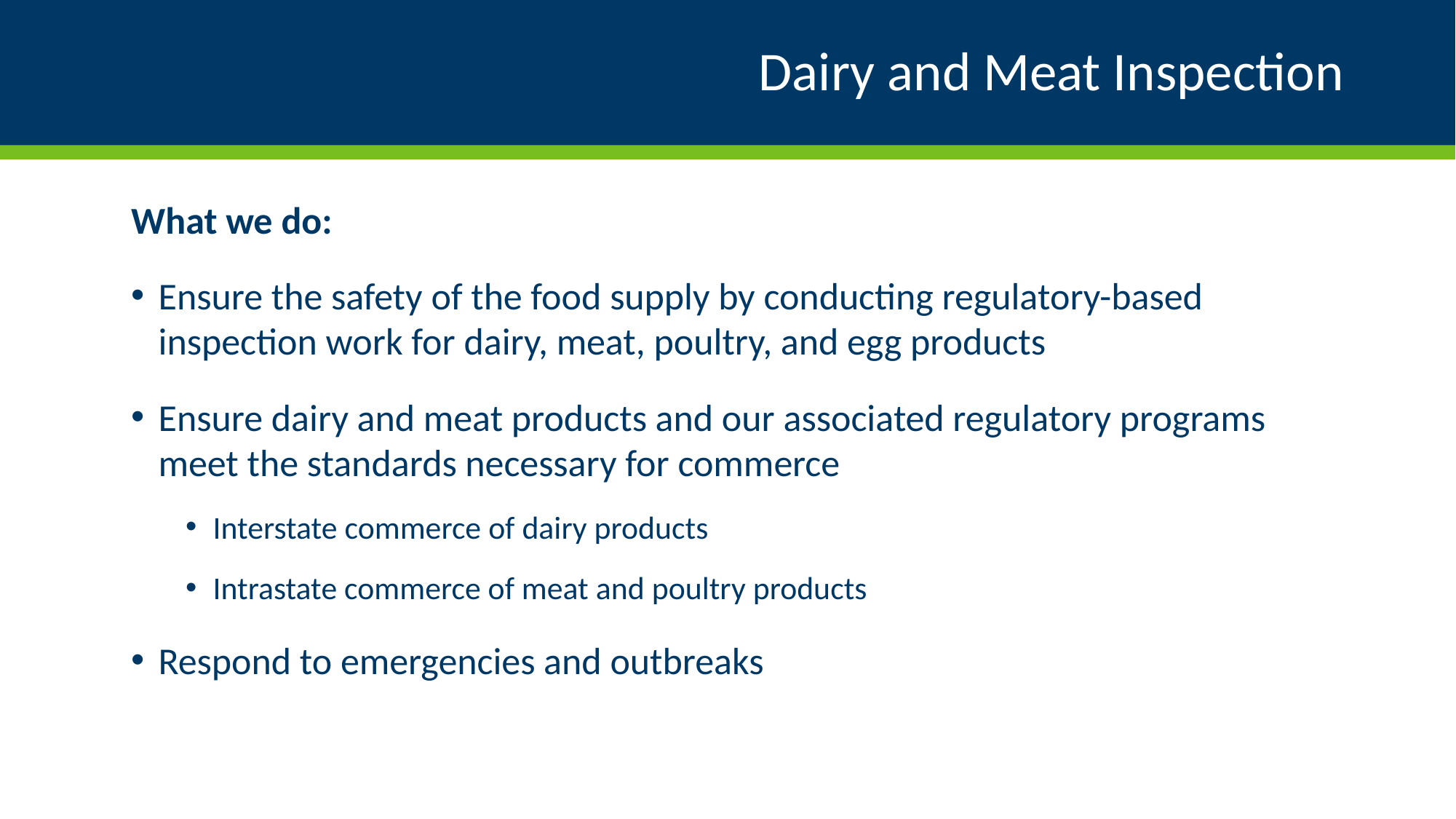

# Dairy and Meat Inspection
What we do:
Ensure the safety of the food supply by conducting regulatory-based inspection work for dairy, meat, poultry, and egg products
Ensure dairy and meat products and our associated regulatory programs meet the standards necessary for commerce
Interstate commerce of dairy products
Intrastate commerce of meat and poultry products
Respond to emergencies and outbreaks